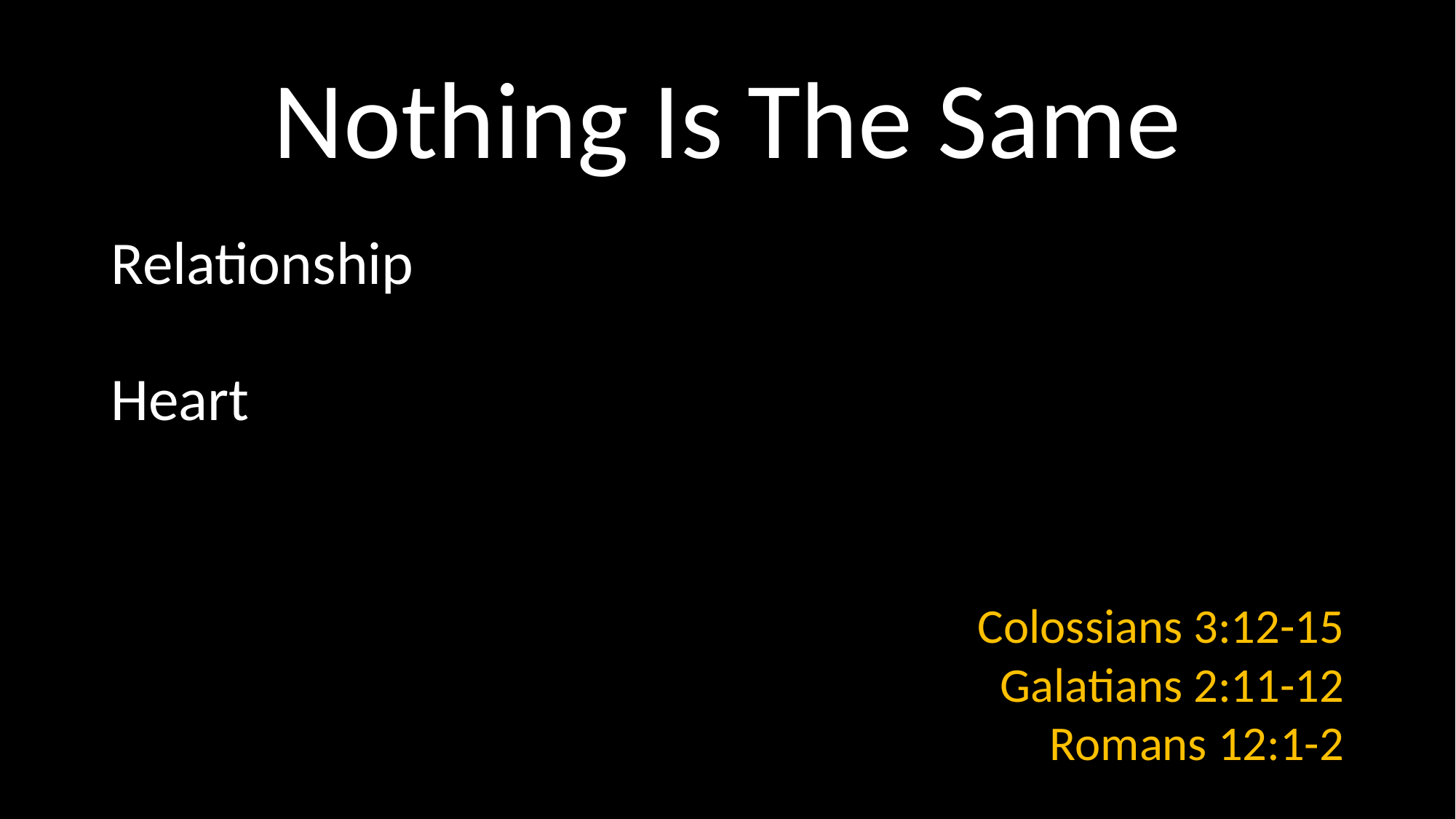

# Nothing Is The Same
Relationship
Heart
Colossians 3:12-15
Galatians 2:11-12
Romans 12:1-2